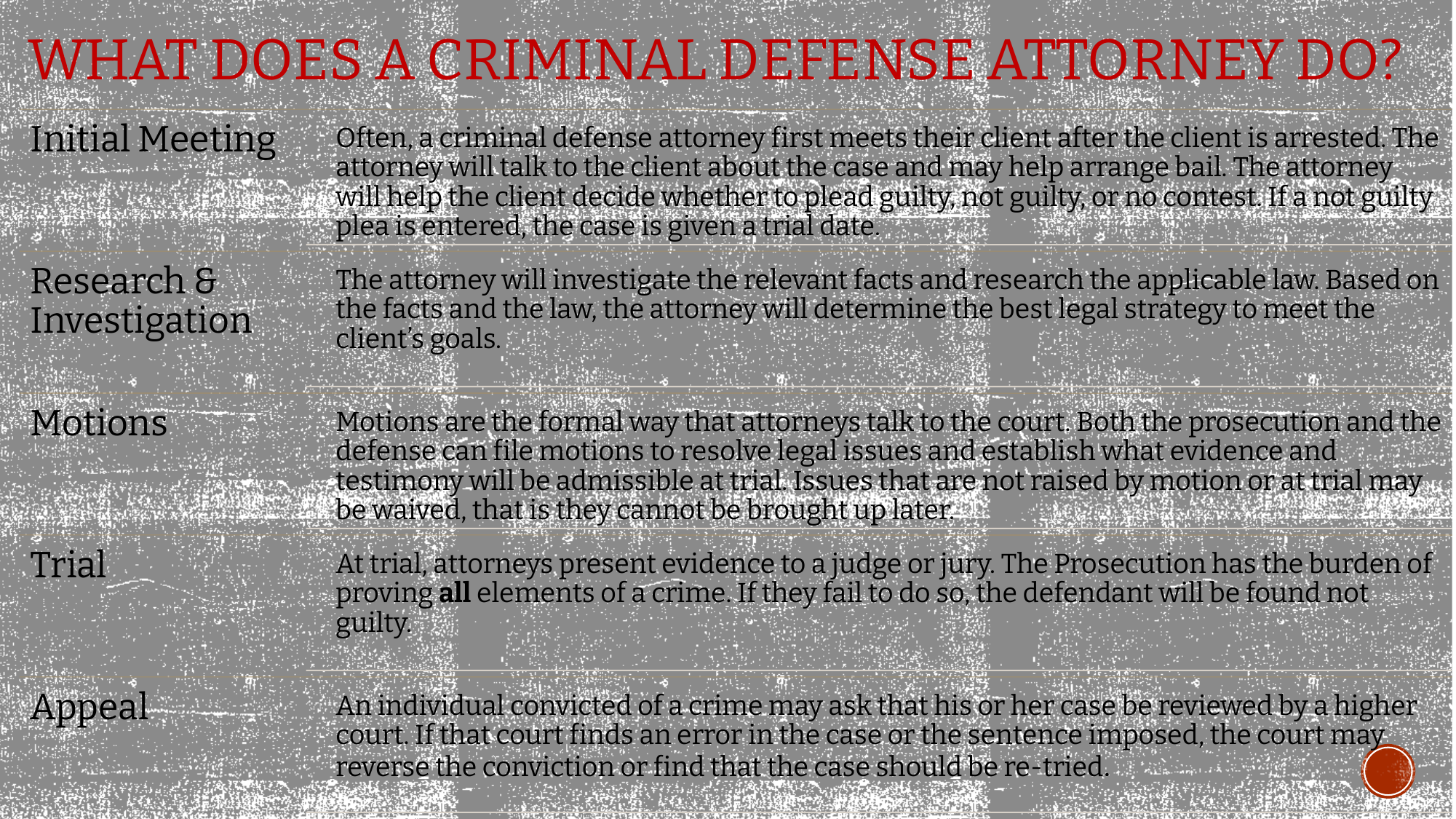

# What does a criminal defense attorney do?

Initial Meeting
Often, a criminal defense attorney first meets their client after the client is arrested. The attorney will talk to the client about the case and may help arrange bail. The attorney will help the client decide whether to plead guilty, not guilty, or no contest. If a not guilty plea is entered, the case is given a trial date.
Research & Investigation
The attorney will investigate the relevant facts and research the applicable law. Based on the facts and the law, the attorney will determine the best legal strategy to meet the client’s goals.
Motions
Motions are the formal way that attorneys talk to the court. Both the prosecution and the defense can file motions to resolve legal issues and establish what evidence and testimony will be admissible at trial. Issues that are not raised by motion or at trial may be waived, that is they cannot be brought up later.
Trial
At trial, attorneys present evidence to a judge or jury. The Prosecution has the burden of proving all elements of a crime. If they fail to do so, the defendant will be found not guilty.
Appeal
An individual convicted of a crime may ask that his or her case be reviewed by a higher court. If that court finds an error in the case or the sentence imposed, the court may reverse the conviction or find that the case should be re-tried.